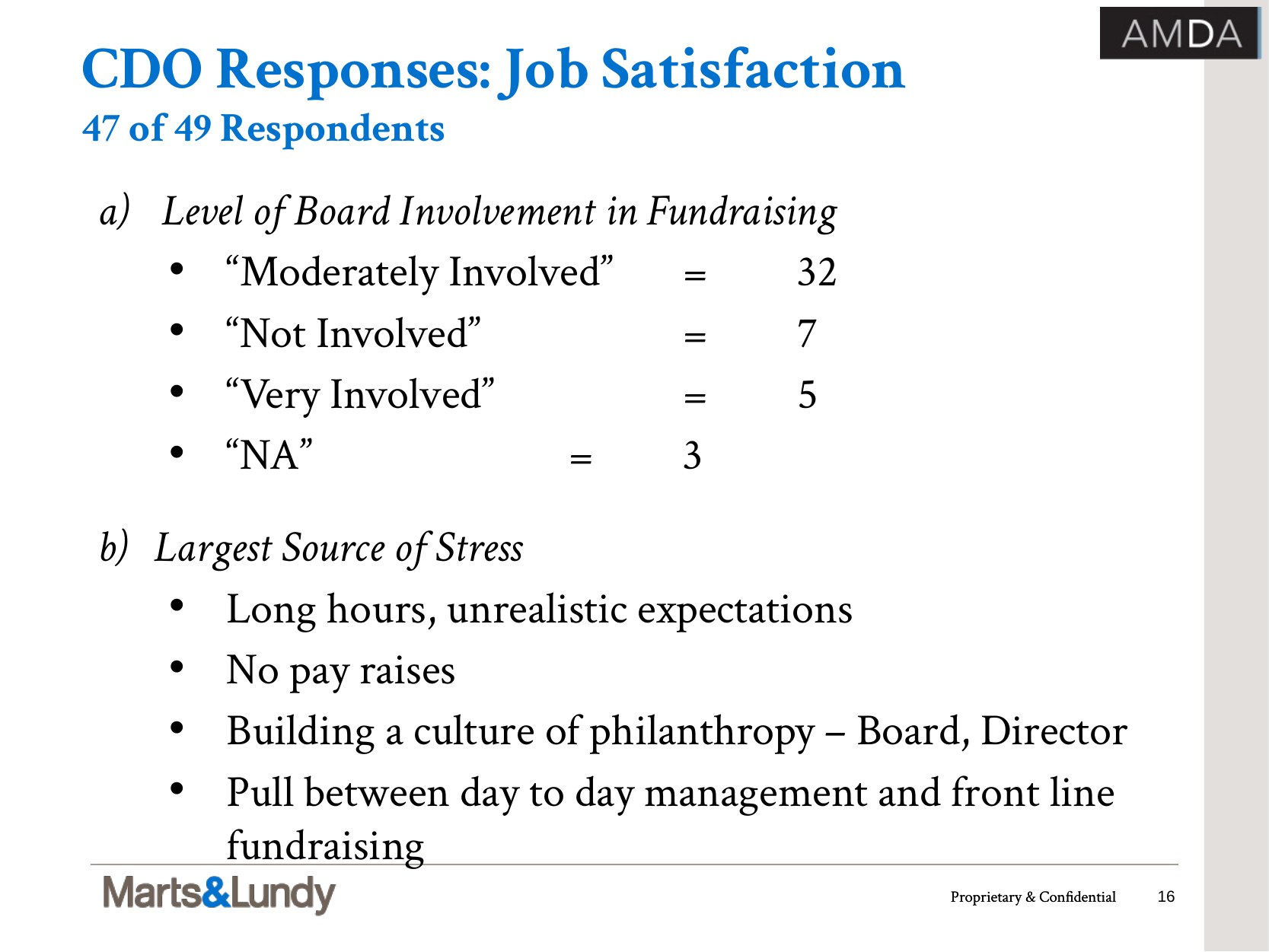

# CDO Responses: Job Satisfaction 47 of 49 Respondents

Level of Board Involvement in Fundraising
“Moderately Involved”	=	32
“Not Involved”		=	7
“Very Involved”		=	5
“NA”			=	3

Largest Source of Stress
Long hours, unrealistic expectations
No pay raises
Building a culture of philanthropy – Board, Director
Pull between day to day management and front line fundraising